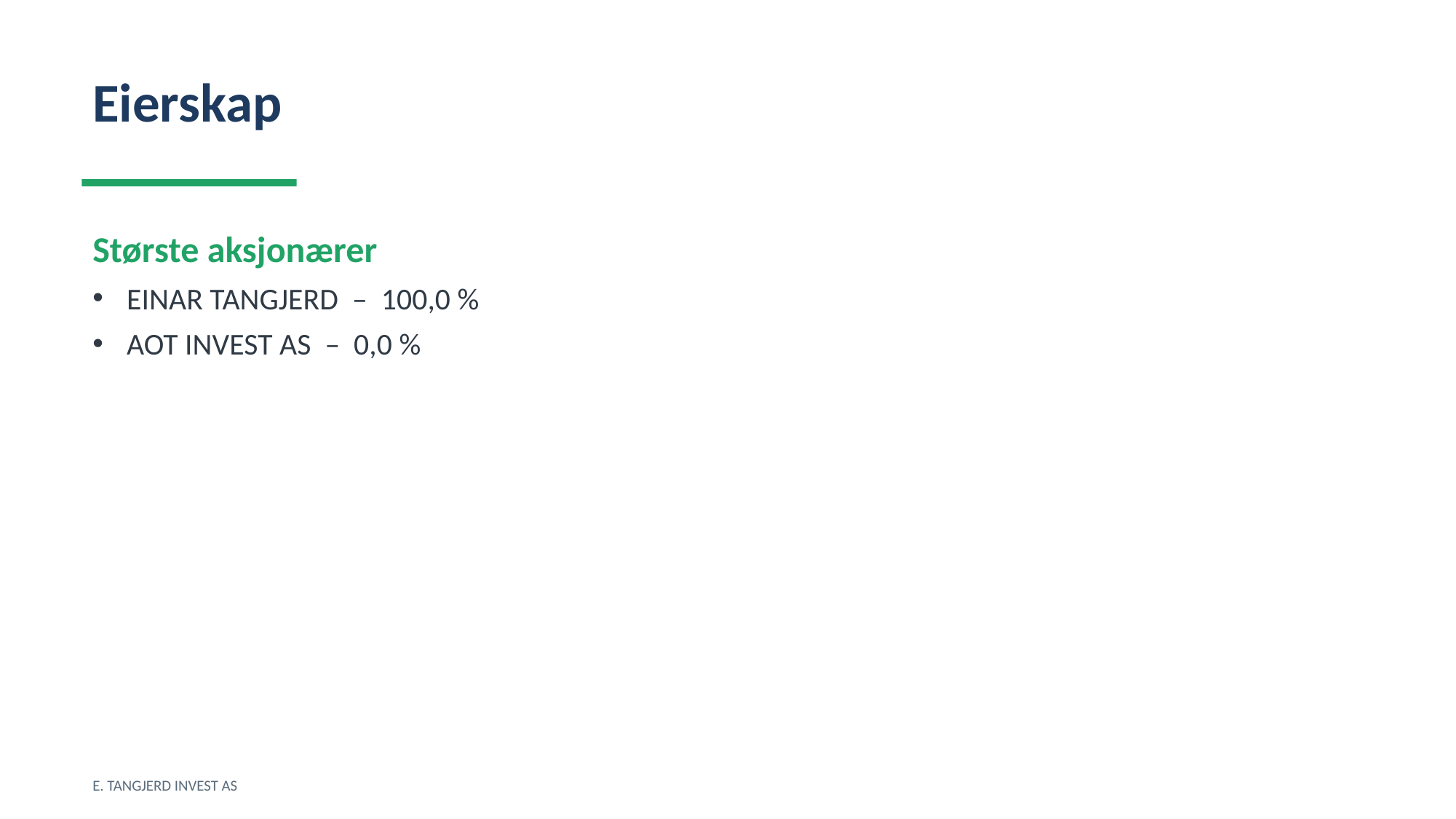

Eierskap

Største aksjonærer
EINAR TANGJERD  –  100,0 %
AOT INVEST AS  –  0,0 %
E. TANGJERD INVEST AS